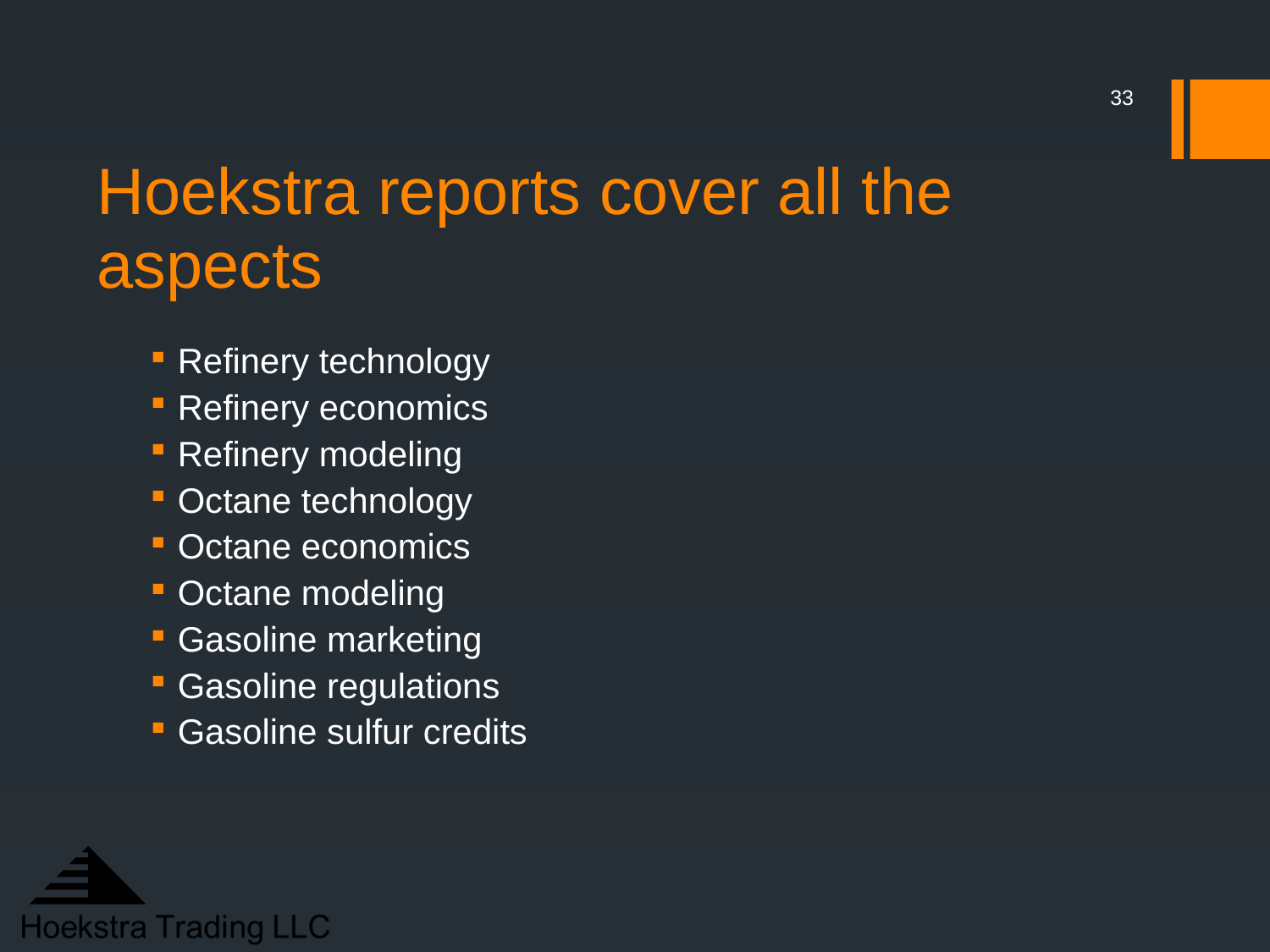

33
# Hoekstra reports cover all the aspects
Refinery technology
Refinery economics
Refinery modeling
Octane technology
Octane economics
Octane modeling
Gasoline marketing
Gasoline regulations
Gasoline sulfur credits